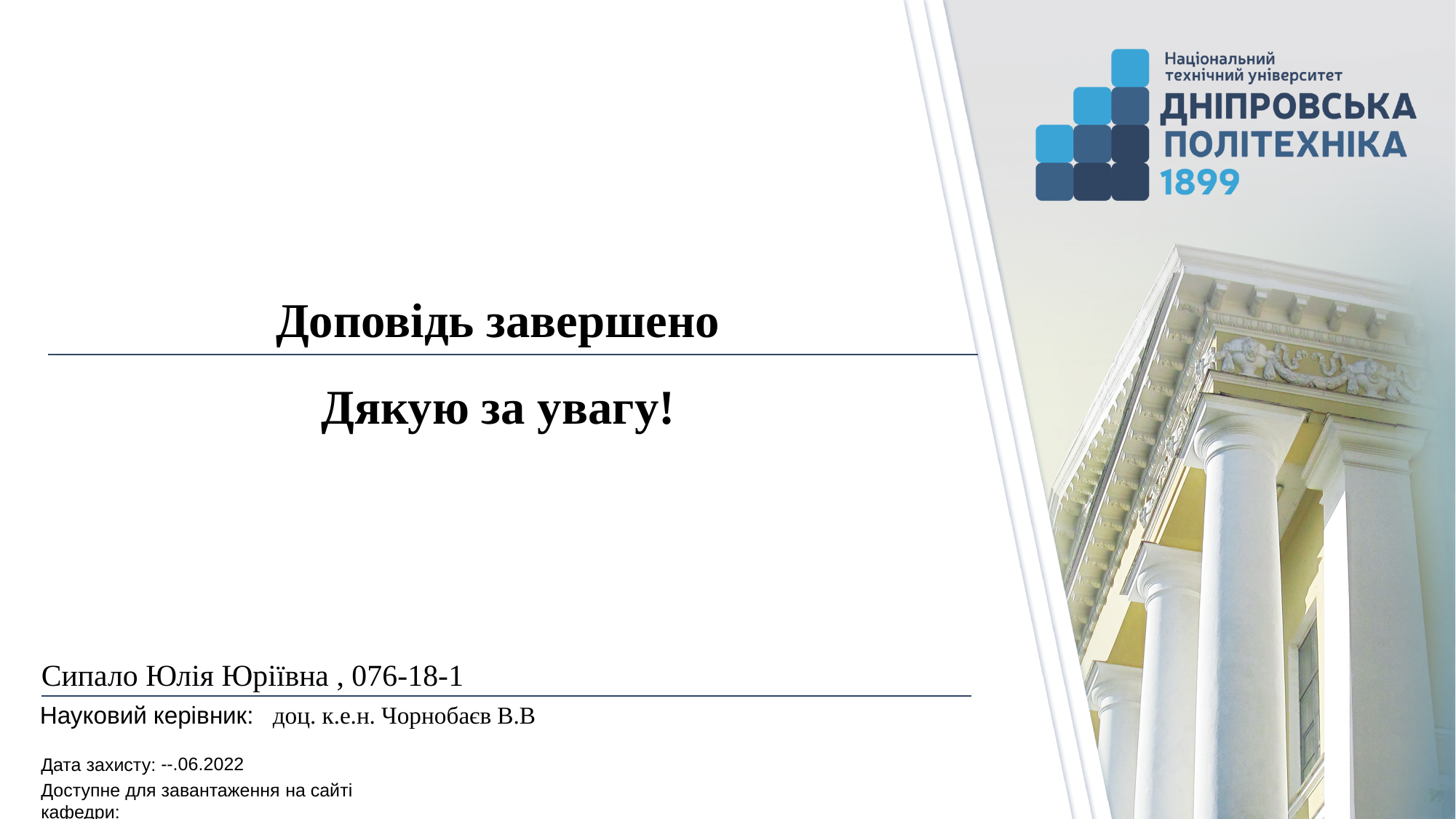

# Доповідь завершено Дякую за увагу!
Сипало Юлія Юріївна , 076-18-1

доц. к.е.н. Чорнобаєв В.В

--.06.2022